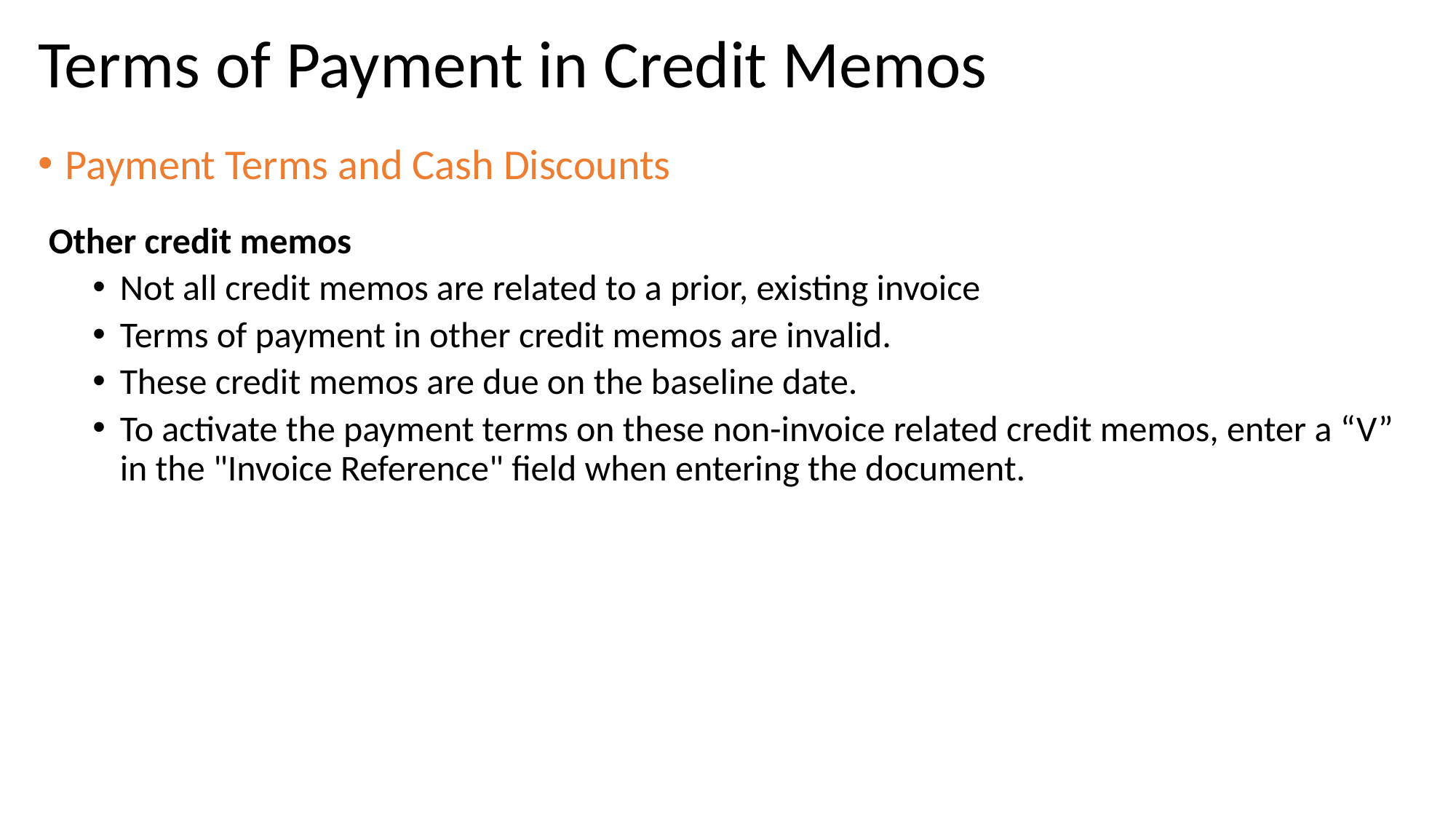

# Terms of Payment in Credit Memos
Payment Terms and Cash Discounts
Other credit memos
Not all credit memos are related to a prior, existing invoice
Terms of payment in other credit memos are invalid.
These credit memos are due on the baseline date.
To activate the payment terms on these non-invoice related credit memos, enter a “V” in the "Invoice Reference" field when entering the document.